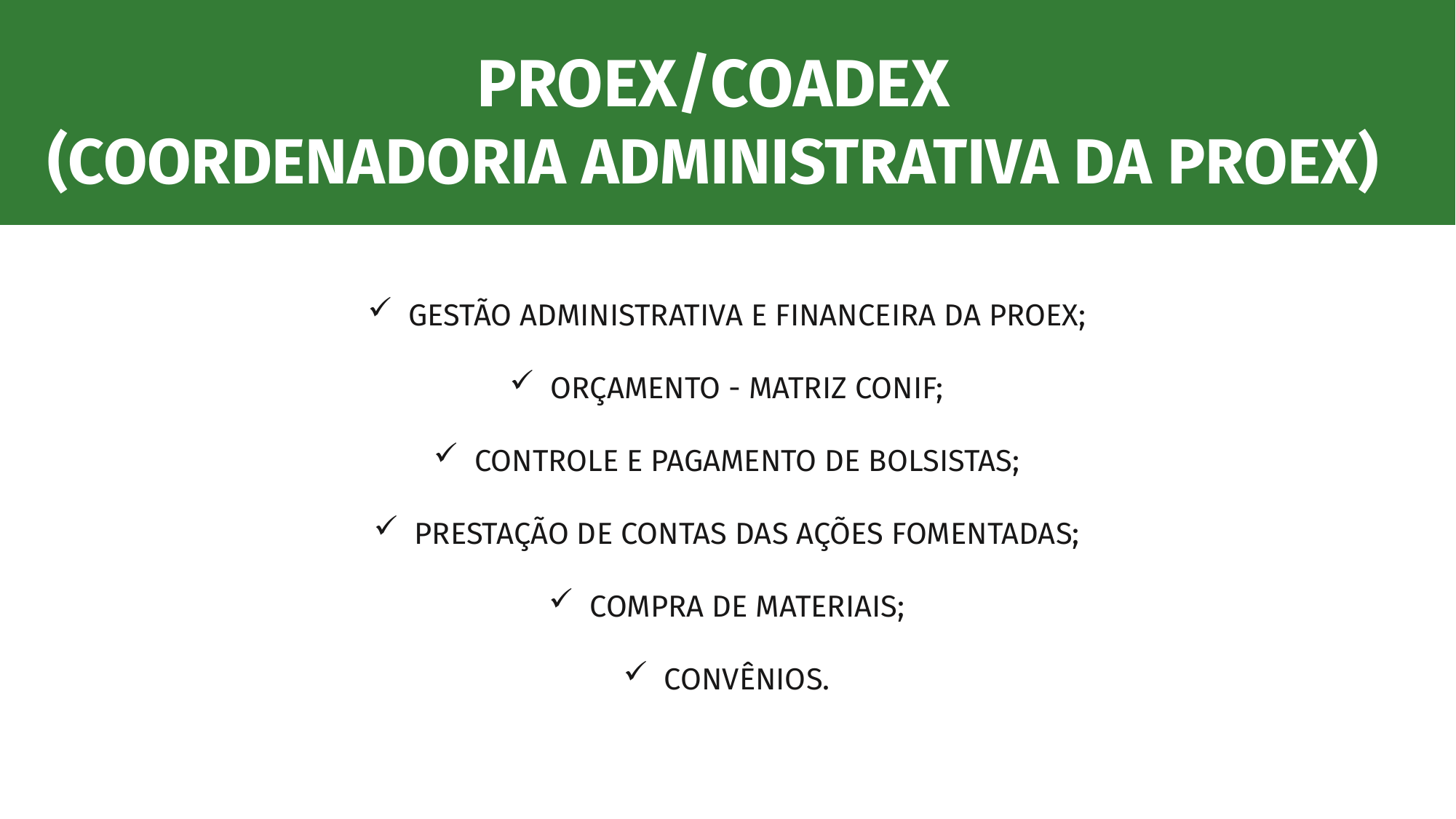

PROEX/COADEX
(COORDENADORIA ADMINISTRATIVA DA PROEX)

GESTÃO ADMINISTRATIVA E FINANCEIRA DA PROEX;

ORÇAMENTO - MATRIZ CONIF;

CONTROLE E PAGAMENTO DE BOLSISTAS;

PRESTAÇÃO DE CONTAS DAS AÇÕES FOMENTADAS;

COMPRA DE MATERIAIS;

CONVÊNIOS.